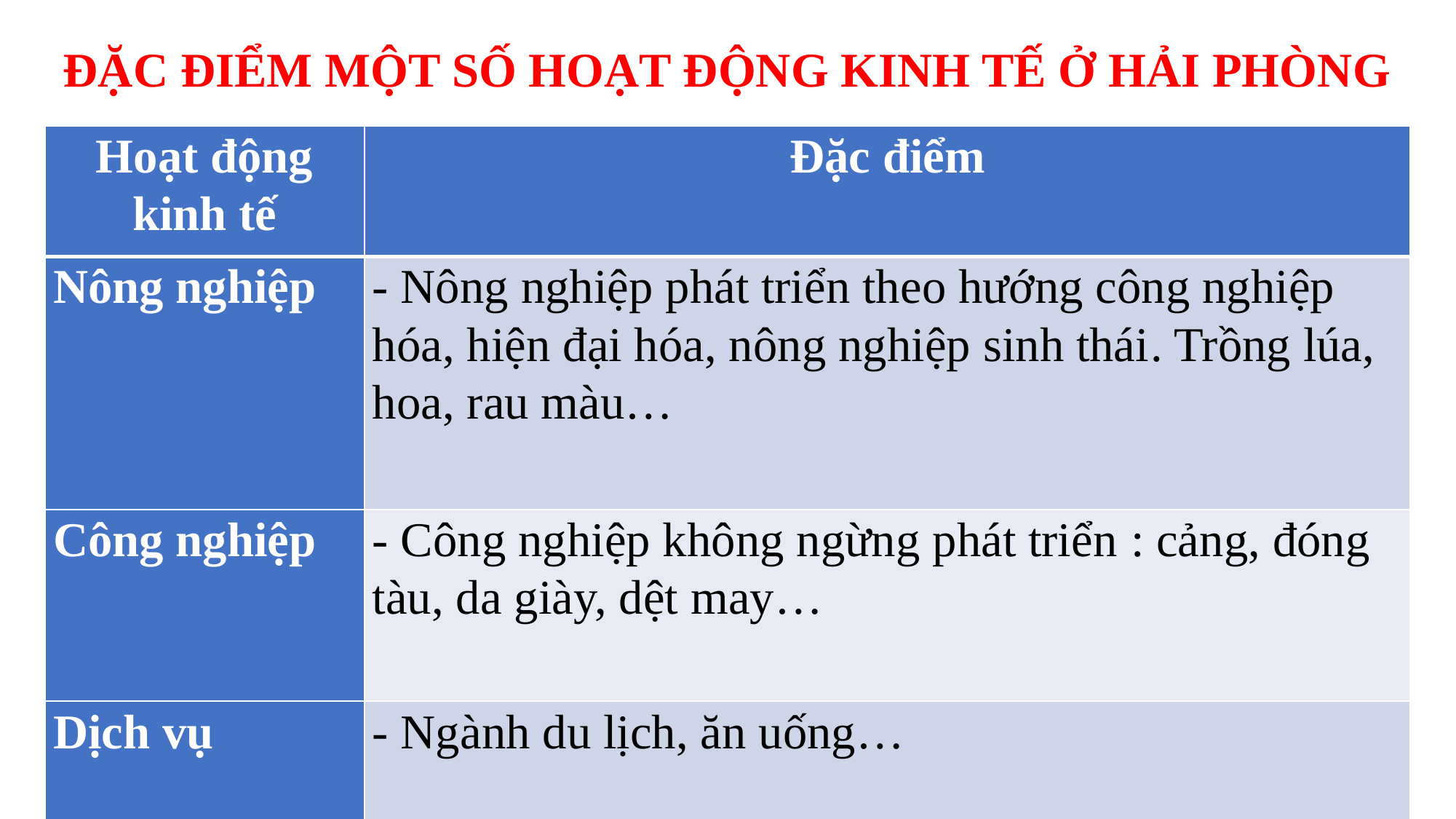

ĐẶC ĐIỂM MỘT SỐ HOẠT ĐỘNG KINH TẾ Ở HẢI PHÒNG
| Hoạt động kinh tế | Đặc điểm |
| --- | --- |
| Nông nghiệp | - Nông nghiệp phát triển theo hướng công nghiệp hóa, hiện đại hóa, nông nghiệp sinh thái. Trồng lúa, hoa, rau màu… |
| Công nghiệp | - Công nghiệp không ngừng phát triển : cảng, đóng tàu, da giày, dệt may… |
| Dịch vụ | - Ngành du lịch, ăn uống… |